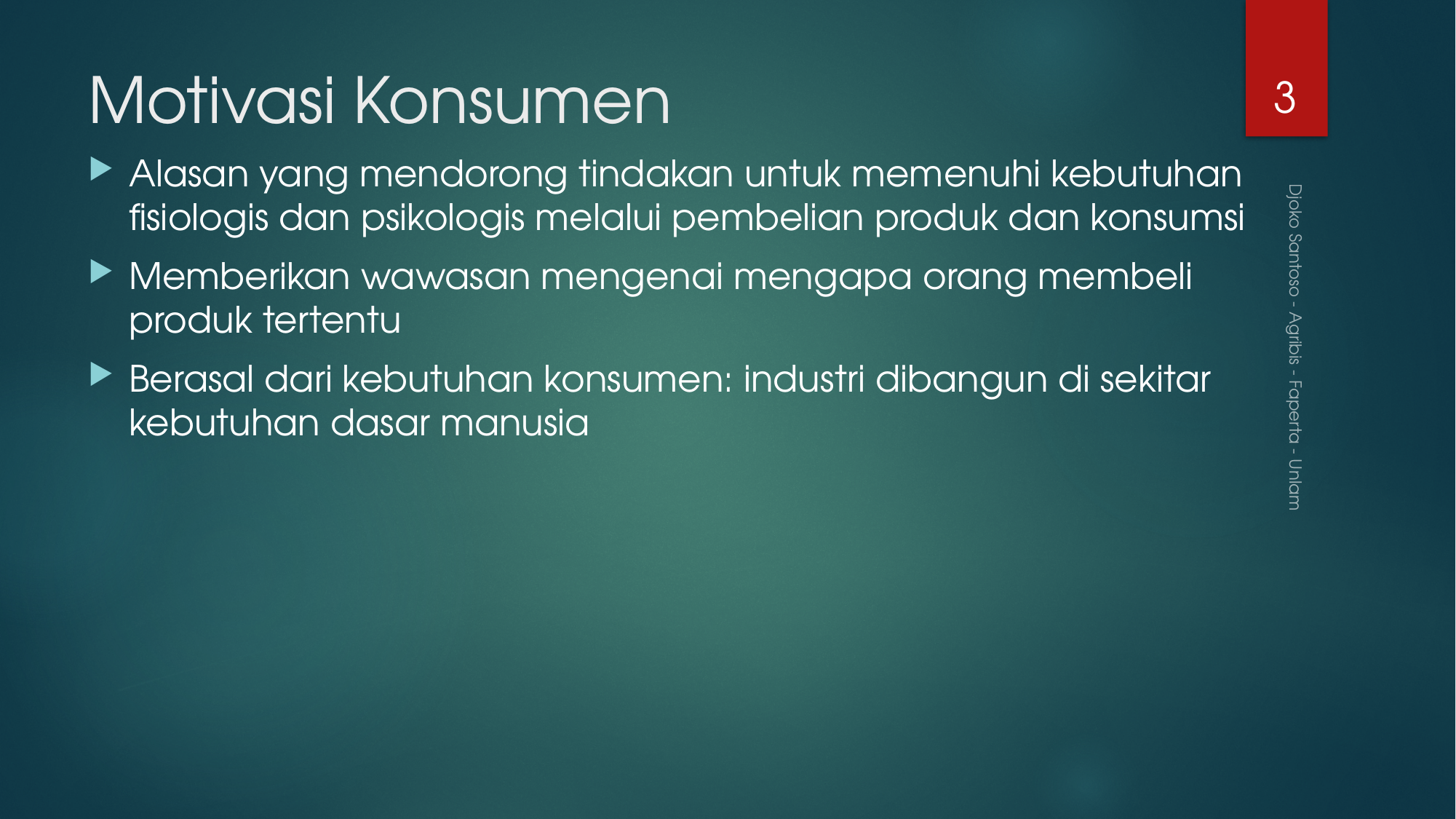

3
# Motivasi Konsumen
Alasan yang mendorong tindakan untuk memenuhi kebutuhan fisiologis dan psikologis melalui pembelian produk dan konsumsi
Memberikan wawasan mengenai mengapa orang membeli produk tertentu
Berasal dari kebutuhan konsumen: industri dibangun di sekitar kebutuhan dasar manusia

Djoko Santoso - Agribis - Faperta - Unlam